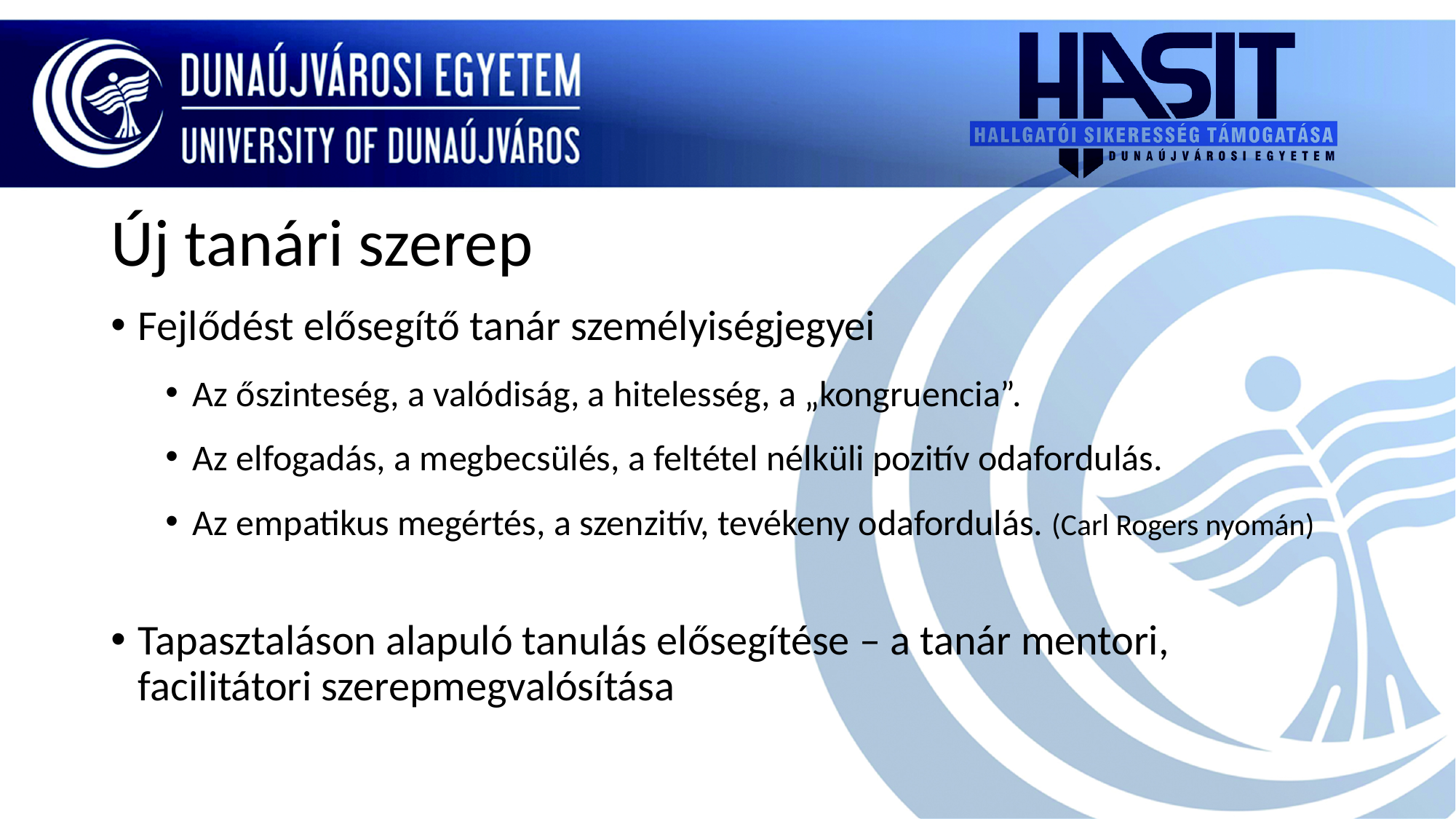

# Új tanári szerep
Fejlődést elősegítő tanár személyiségjegyei
Az őszinteség, a valódiság, a hitelesség, a „kongruencia”.
Az elfogadás, a megbecsülés, a feltétel nélküli pozitív odafordulás.
Az empatikus megértés, a szenzitív, tevékeny odafordulás. (Carl Rogers nyomán)

Tapasztaláson alapuló tanulás elősegítése – a tanár mentori, facilitátori szerepmegvalósítása